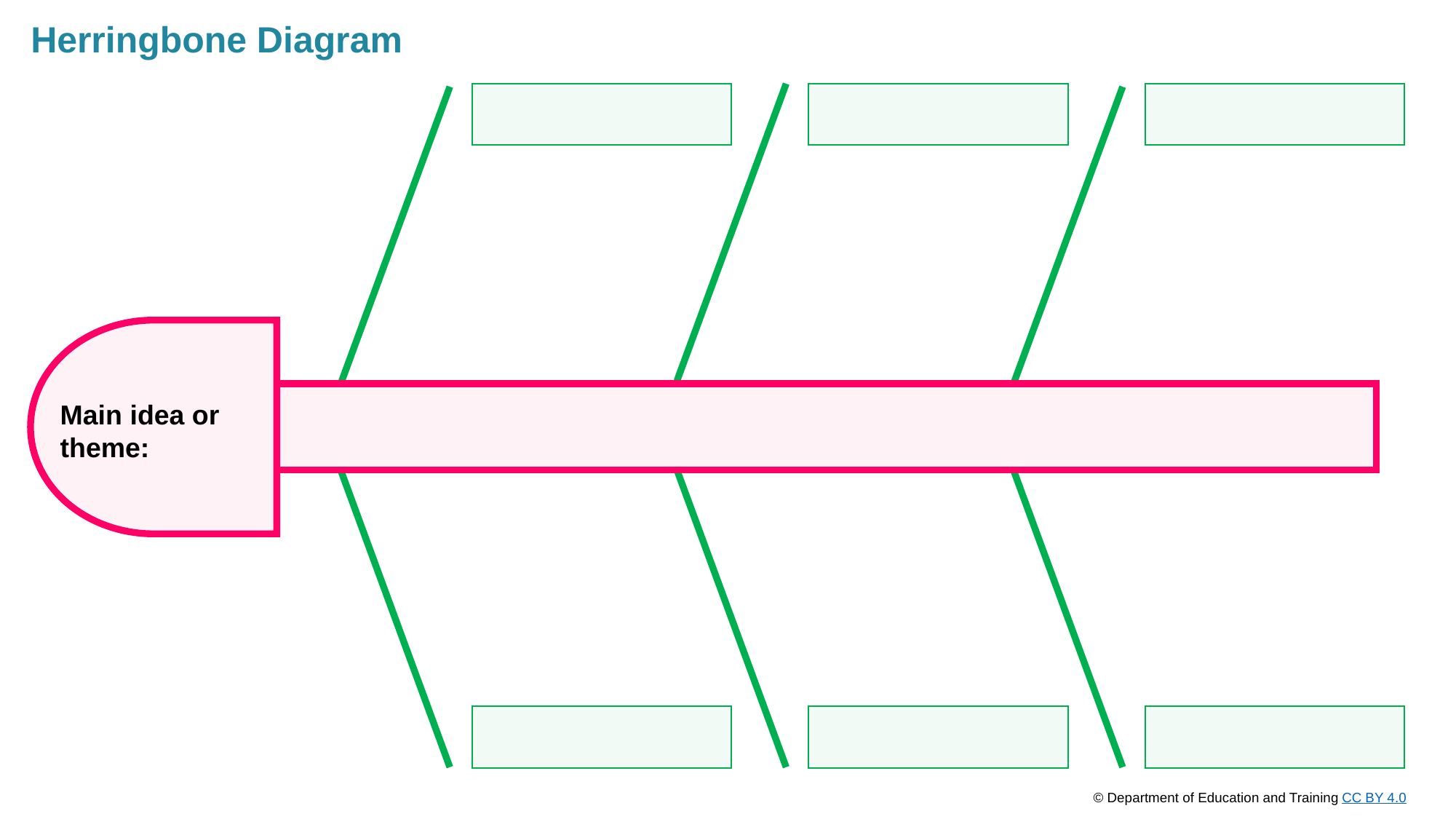

Herringbone Diagram

Main idea or theme:

© Department of Education and Training CC BY 4.0